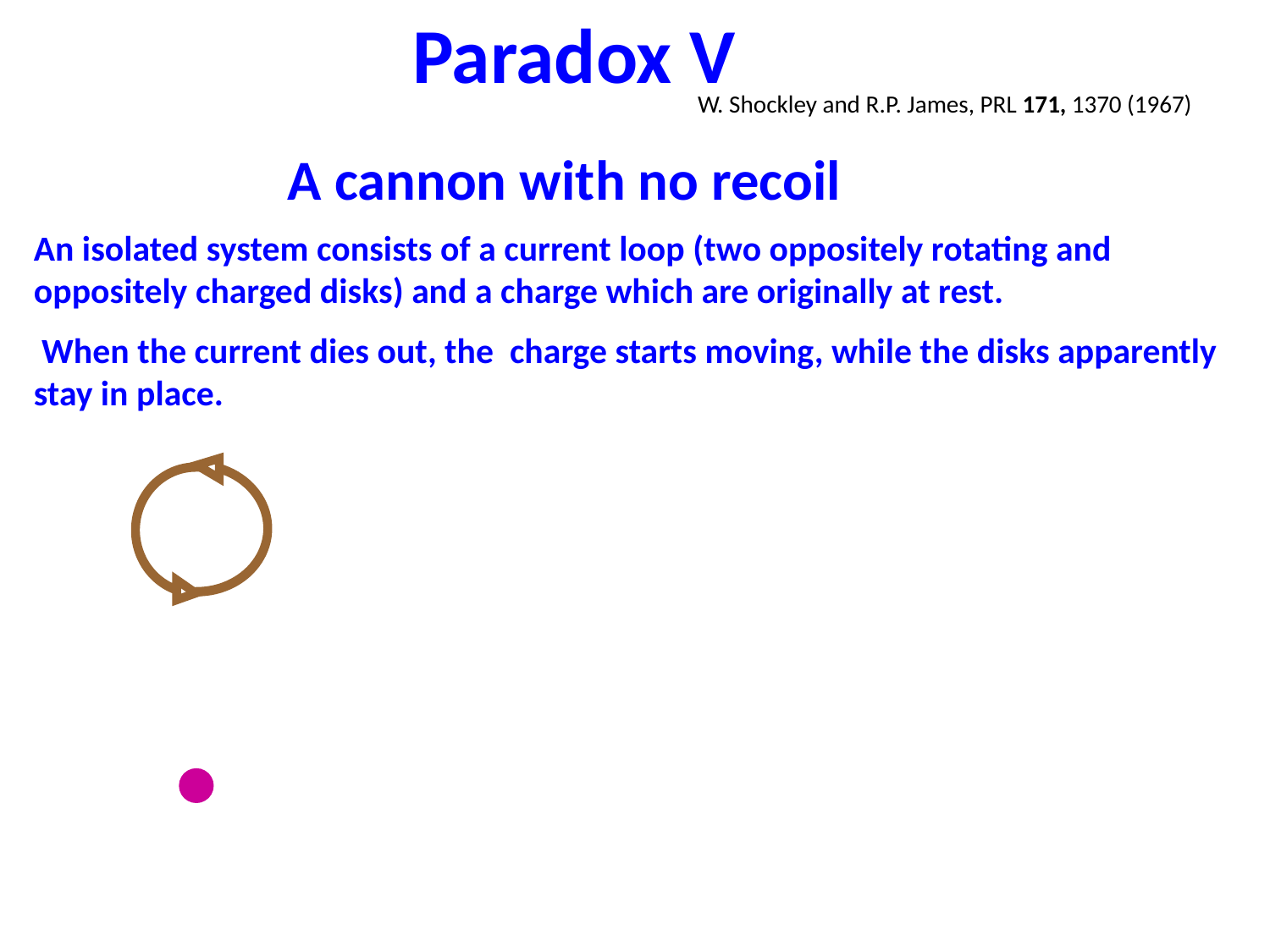

Paradox V
W. Shockley and R.P. James, PRL 171, 1370 (1967)
A cannon with no recoil
An isolated system consists of a current loop (two oppositely rotating and oppositely charged disks) and a charge which are originally at rest.
 When the current dies out, the  charge starts moving, while the disks apparently stay in place.